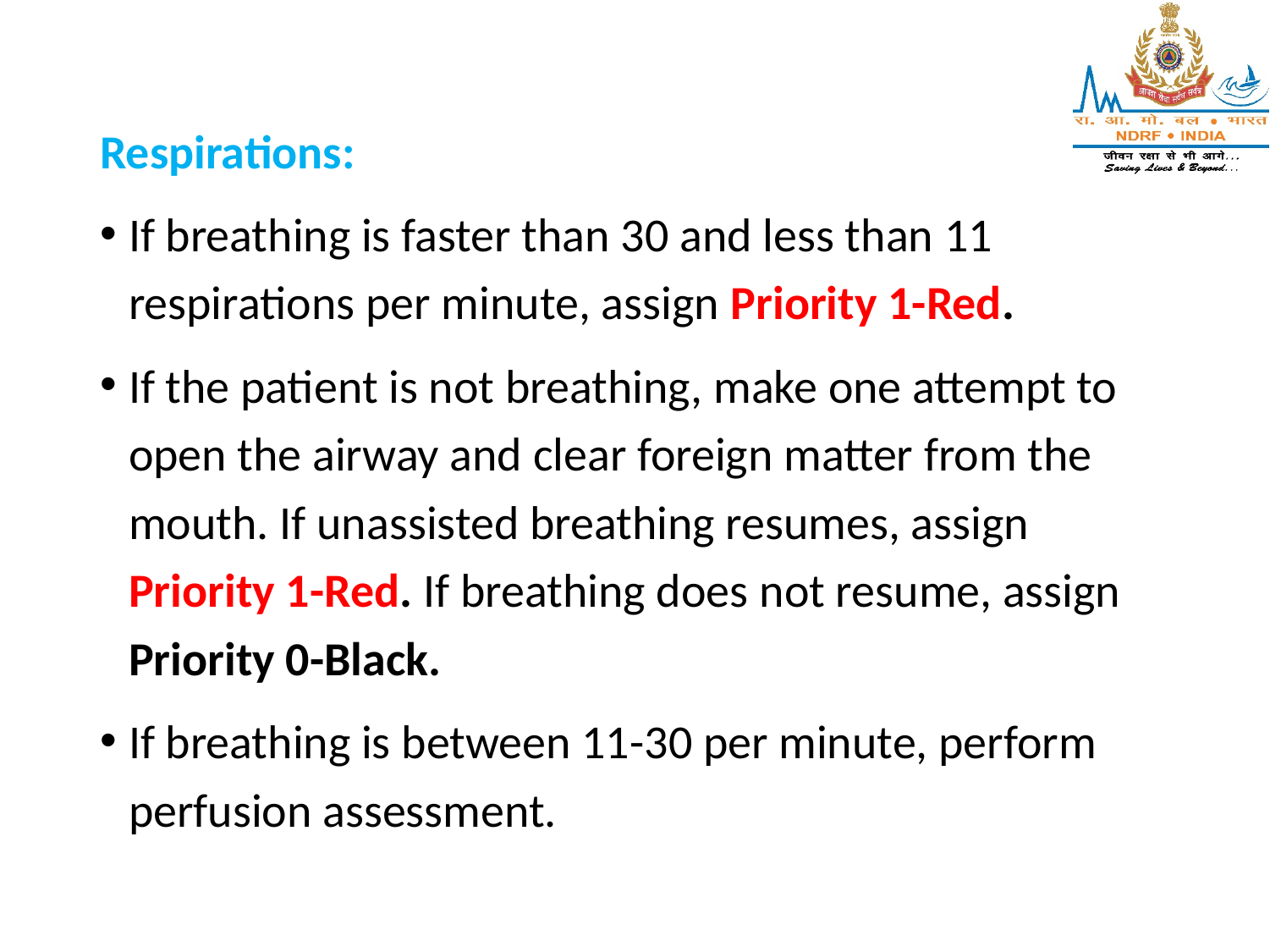

Respirations:
If breathing is faster than 30 and less than 11 respirations per minute, assign Priority 1-Red.
If the patient is not breathing, make one attempt to open the airway and clear foreign matter from the mouth. If unassisted breathing resumes, assign Priority 1-Red. If breathing does not resume, assign Priority 0-Black.
If breathing is between 11-30 per minute, perform perfusion assessment.